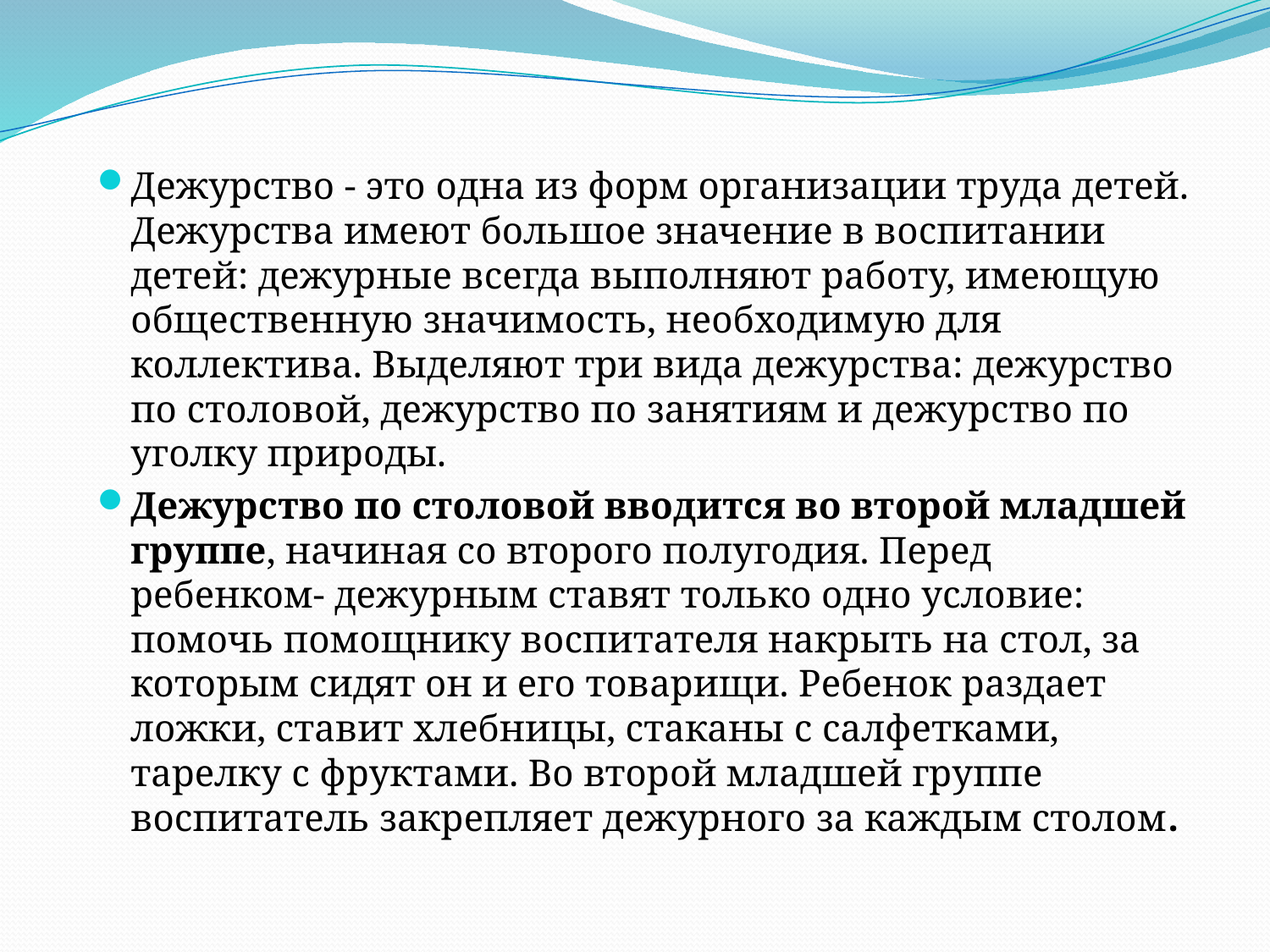

#
Дежурство - это одна из форм организации труда детей. Дежурства имеют большое значение в воспитании детей: дежурные всегда выполняют работу, имеющую общественную значимость, необходимую для коллектива. Выделяют три вида дежурства: дежурство по столовой, дежурство по занятиям и дежурство по уголку природы.
Дежурство по столовой вводится во второй младшей группе, начиная со второго полугодия. Перед ребенком- дежурным ставят только одно условие: помочь помощнику воспитателя накрыть на стол, за которым сидят он и его товарищи. Ребенок раздает ложки, ставит хлебницы, стаканы с салфетками, тарелку с фруктами. Во второй младшей группе воспитатель закрепляет дежурного за каждым столом.